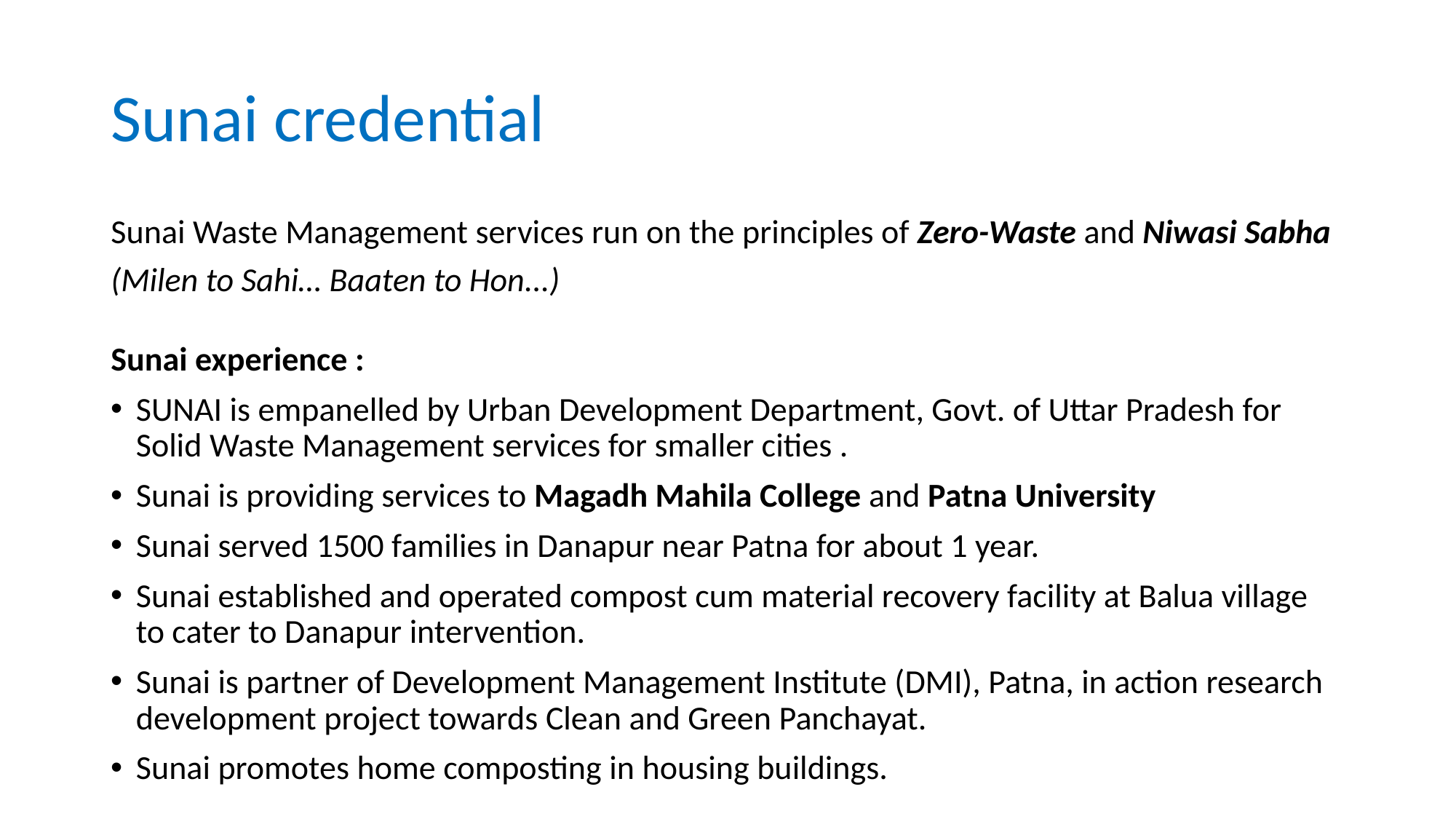

# Sunai credential
Sunai Waste Management services run on the principles of Zero-Waste and Niwasi Sabha (Milen to Sahi… Baaten to Hon...)

Sunai experience :
SUNAI is empanelled by Urban Development Department, Govt. of Uttar Pradesh for Solid Waste Management services for smaller cities .
Sunai is providing services to Magadh Mahila College and Patna University
Sunai served 1500 families in Danapur near Patna for about 1 year.
Sunai established and operated compost cum material recovery facility at Balua village to cater to Danapur intervention.
Sunai is partner of Development Management Institute (DMI), Patna, in action research development project towards Clean and Green Panchayat.
Sunai promotes home composting in housing buildings.